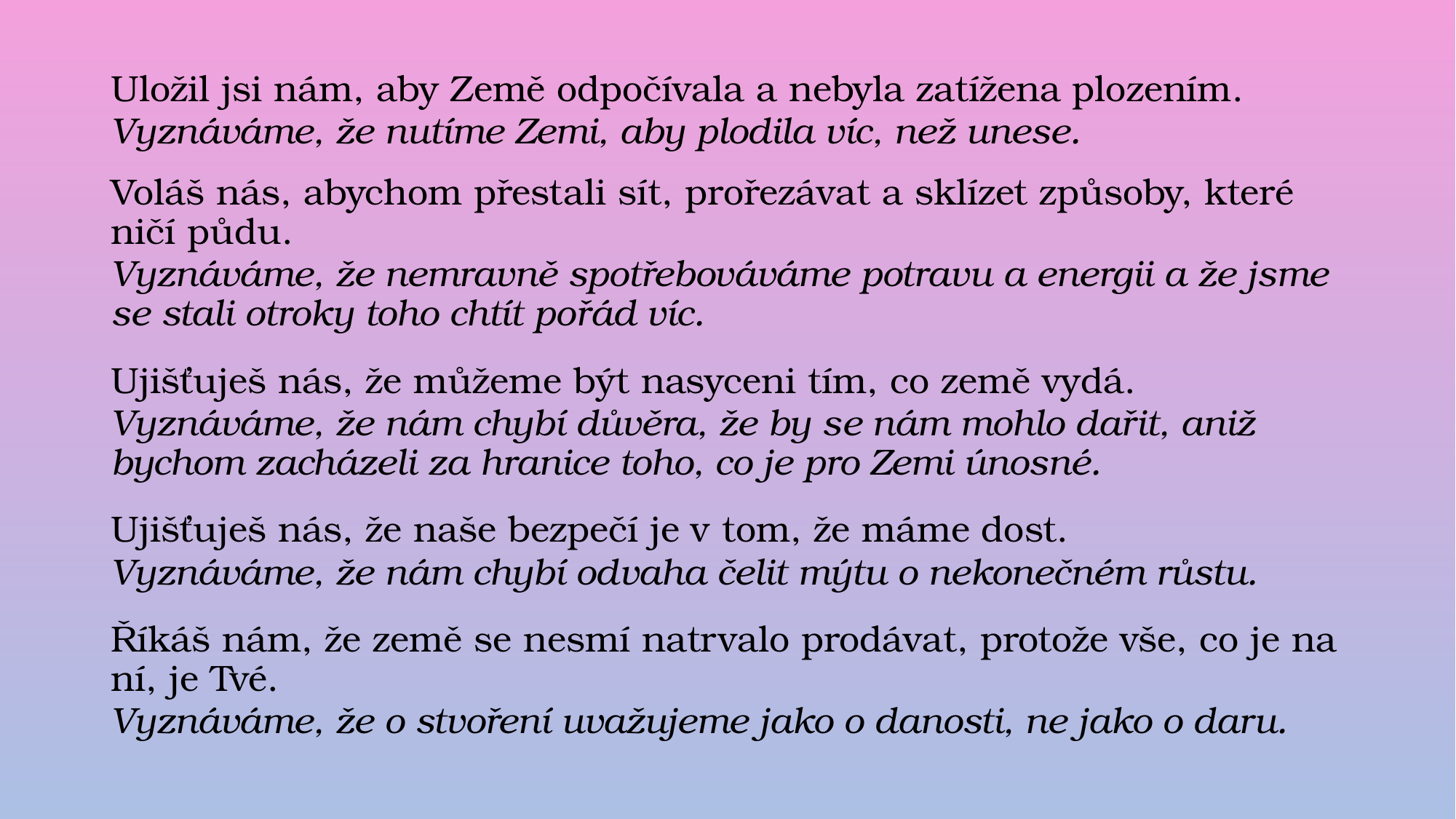

#
Uložil jsi nám, aby Země odpočívala a nebyla zatížena plozením.
Vyznáváme, že nutíme Zemi, aby plodila víc, než unese.

Voláš nás, abychom přestali sít, prořezávat a sklízet způsoby, které ničí půdu.
Vyznáváme, že nemravně spotřebováváme potravu a energii a že jsme se stali otroky toho chtít pořád víc.

Ujišťuješ nás, že můžeme být nasyceni tím, co země vydá.
Vyznáváme, že nám chybí důvěra, že by se nám mohlo dařit, aniž bychom zacházeli za hranice toho, co je pro Zemi únosné.

Ujišťuješ nás, že naše bezpečí je v tom, že máme dost.
Vyznáváme, že nám chybí odvaha čelit mýtu o nekonečném růstu.

Říkáš nám, že země se nesmí natrvalo prodávat, protože vše, co je na ní, je Tvé.
Vyznáváme, že o stvoření uvažujeme jako o danosti, ne jako o daru.͏